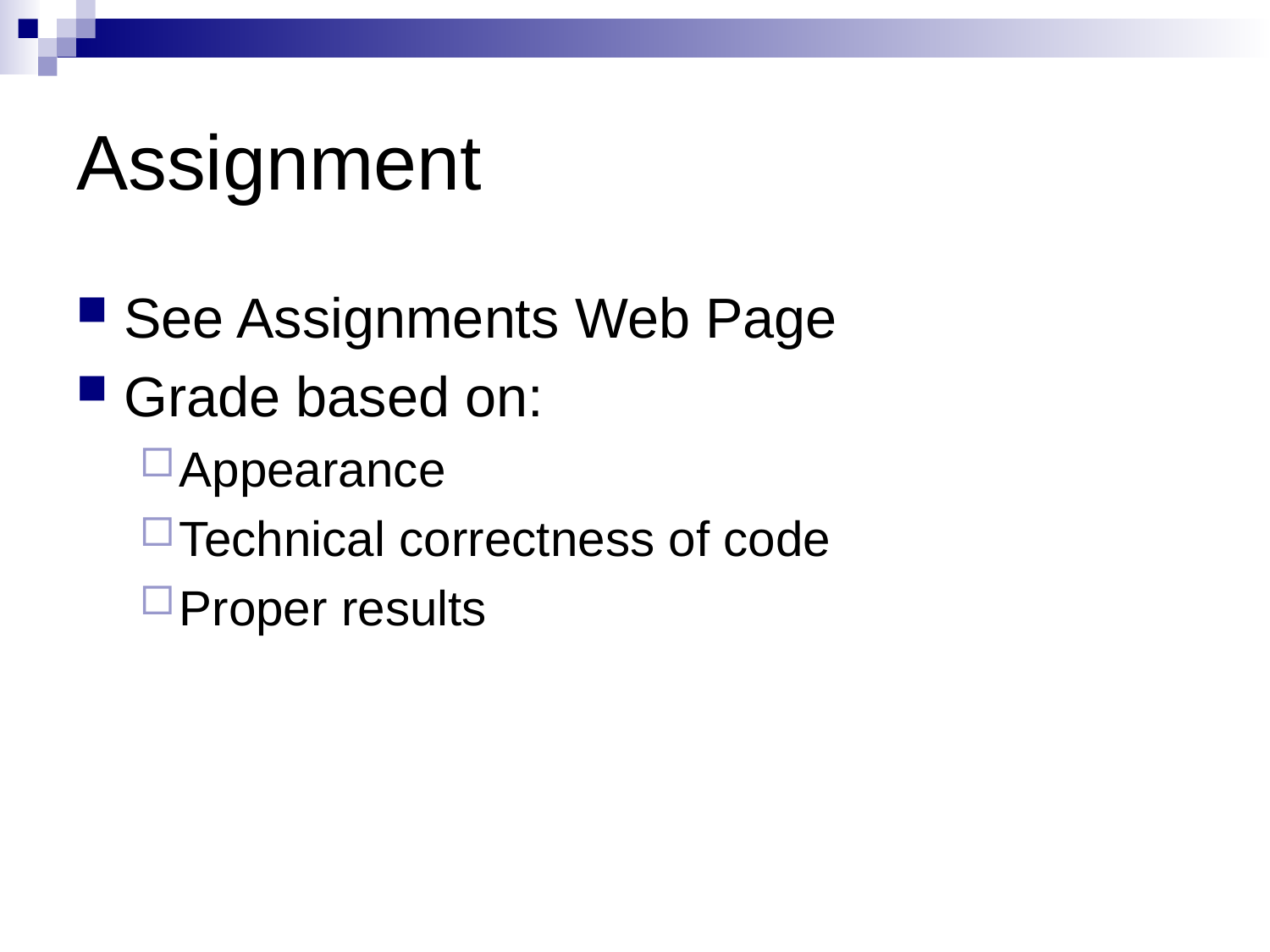

# Assignment
See Assignments Web Page
Grade based on:
Appearance
Technical correctness of code
Proper results